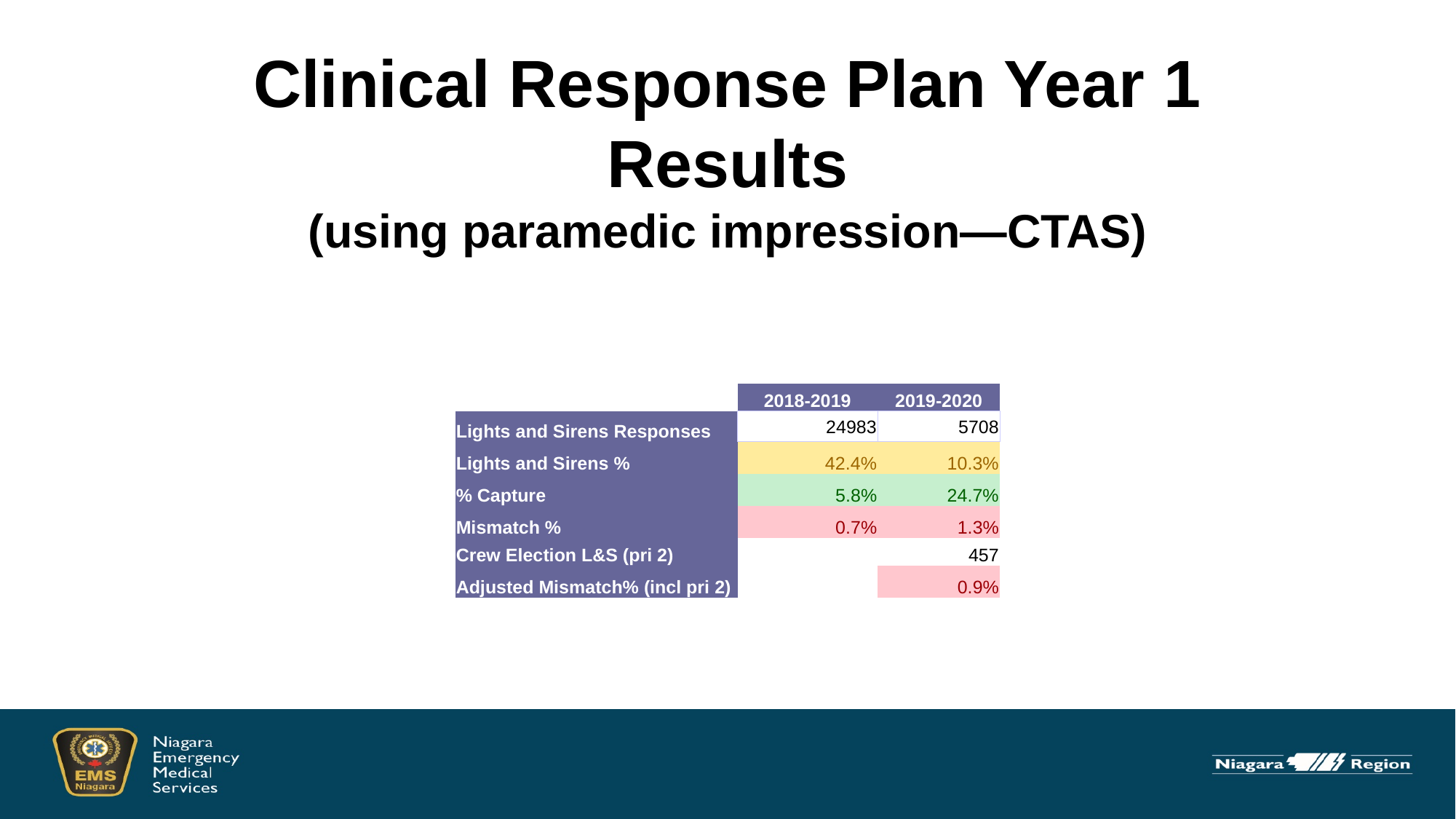

# Clinical Response Plan Year 1 Results (using paramedic impression—CTAS)
|  | 2018-2019 | 2019-2020 |
| --- | --- | --- |
| Lights and Sirens Responses | 24983 | 5708 |
| Lights and Sirens % | 42.4% | 10.3% |
| % Capture | 5.8% | 24.7% |
| Mismatch % | 0.7% | 1.3% |
| Crew Election L&S (pri 2) |  | 457 |
| Adjusted Mismatch% (incl pri 2) |  | 0.9% |